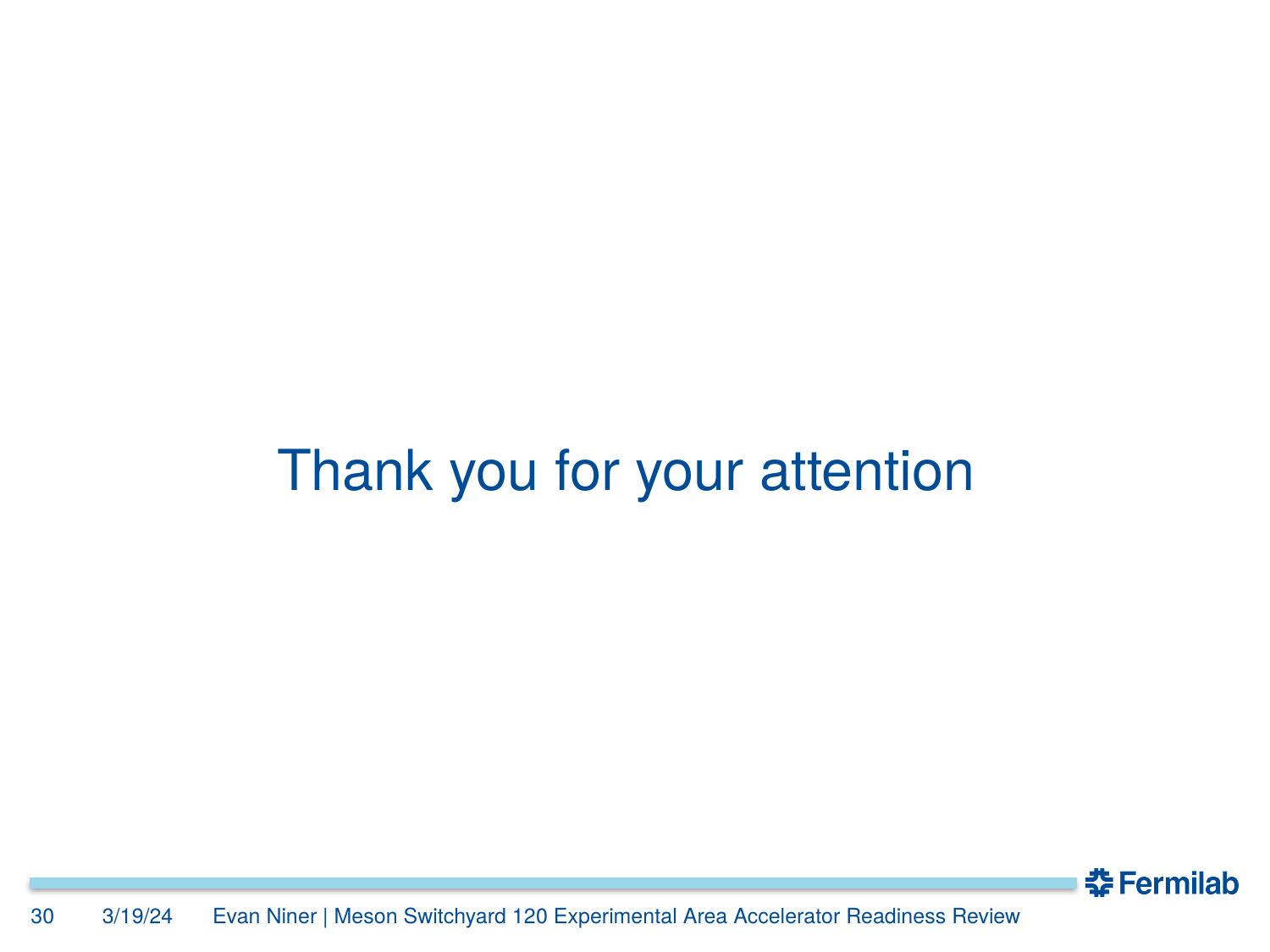

Thank you for your attention
30
3/19/24
Evan Niner | Meson Switchyard 120 Experimental Area Accelerator Readiness Review